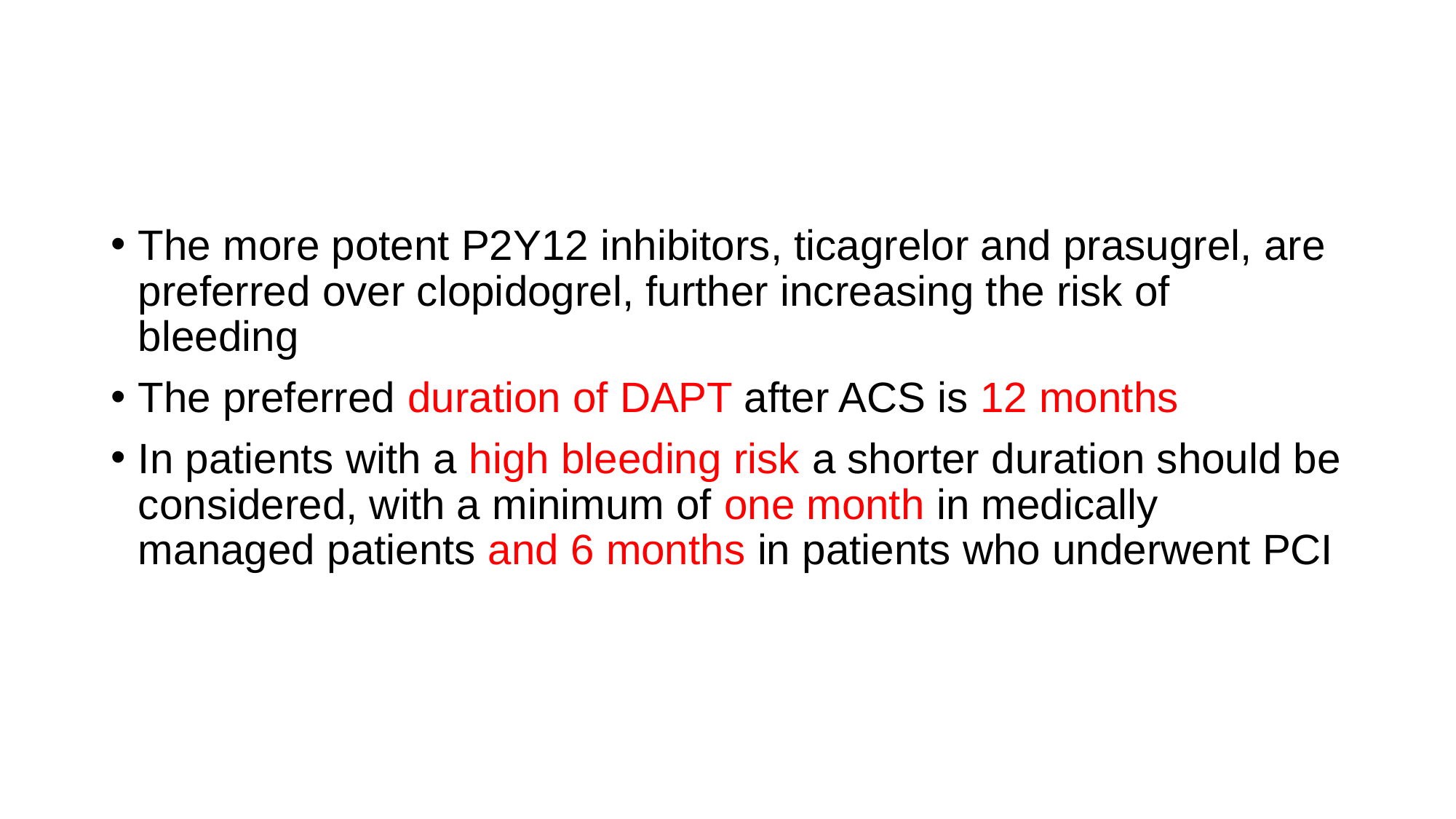

#
The more potent P2Y12 inhibitors, ticagrelor and prasugrel, are preferred over clopidogrel, further increasing the risk of bleeding
The preferred duration of DAPT after ACS is 12 months
In patients with a high bleeding risk a shorter duration should be considered, with a minimum of one month in medically managed patients and 6 months in patients who underwent PCI